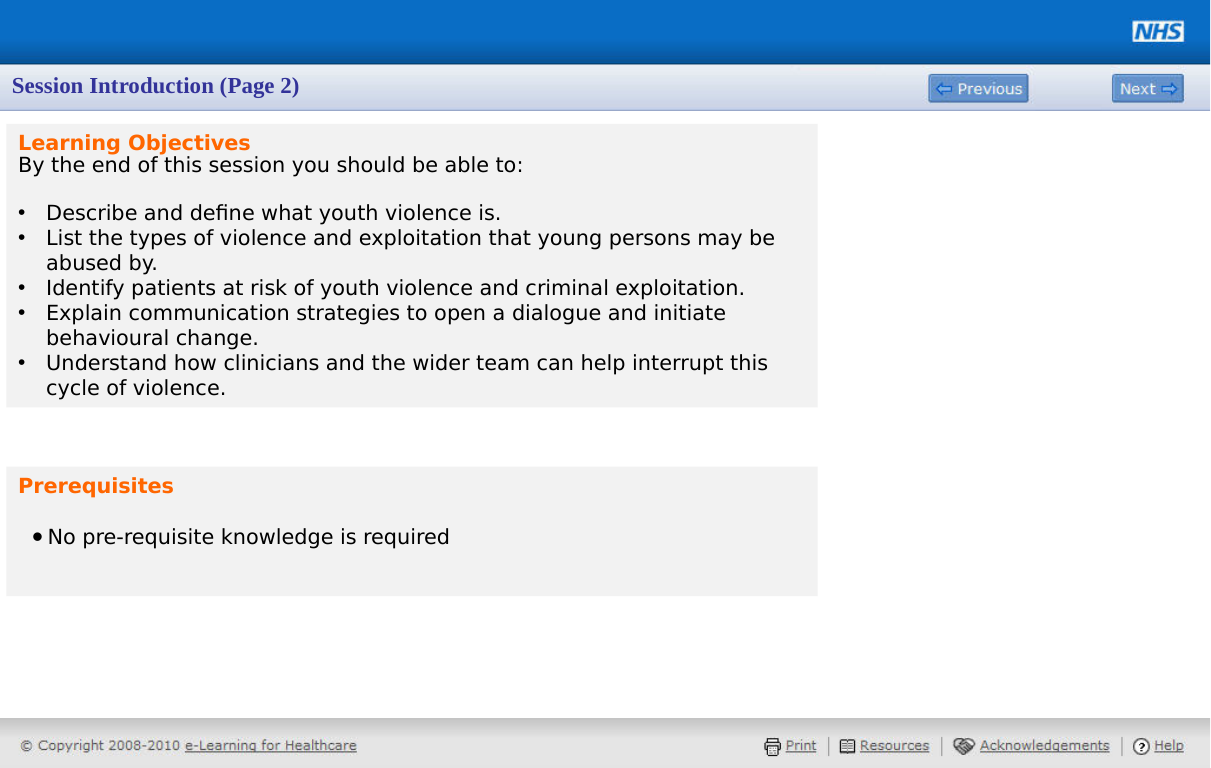

Session Introduction (Page 2)
Learning Objectives
By the end of this session you should be able to:

Describe and define what youth violence is.
List the types of violence and exploitation that young persons may be abused by.
Identify patients at risk of youth violence and criminal exploitation.
Explain communication strategies to open a dialogue and initiate behavioural change.
Understand how clinicians and the wider team can help interrupt this cycle of violence.

Prerequisites

No pre-requisite knowledge is required